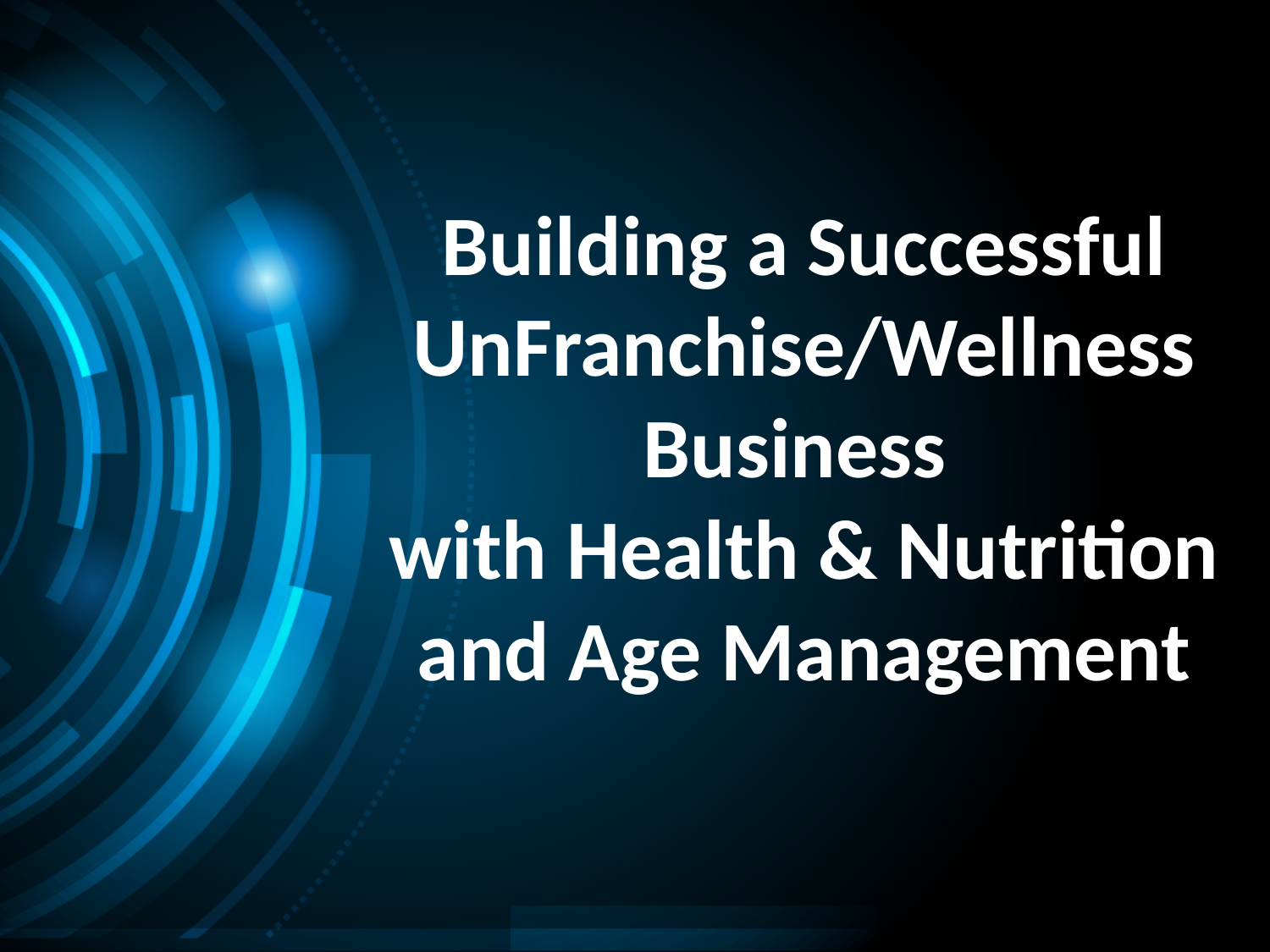

# Building a Successful UnFranchise/Wellness Business with Health & Nutrition and Age Management